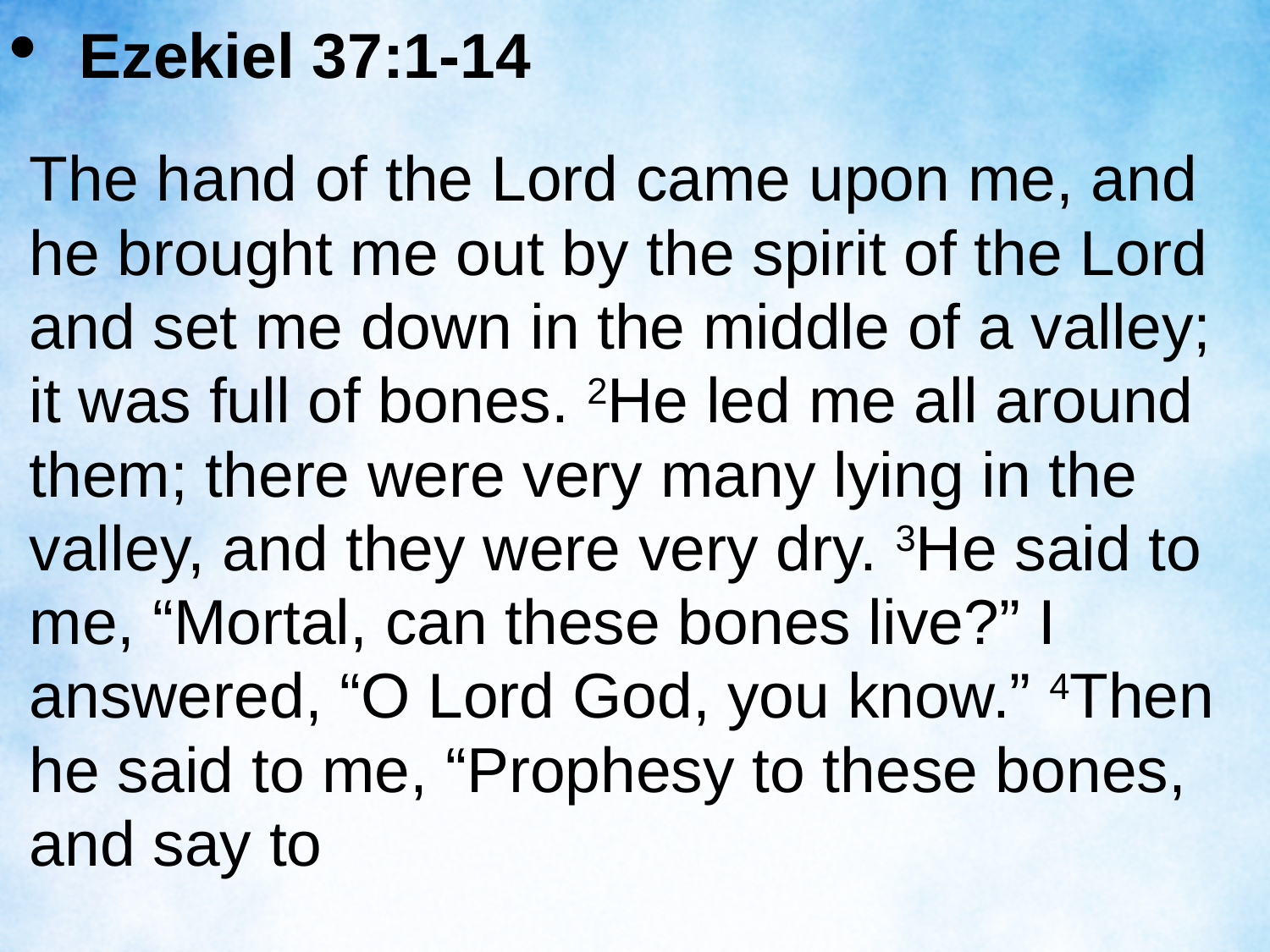

Ezekiel 37:1-14
The hand of the Lord came upon me, and he brought me out by the spirit of the Lord and set me down in the middle of a valley; it was full of bones. 2He led me all around them; there were very many lying in the valley, and they were very dry. 3He said to me, “Mortal, can these bones live?” I answered, “O Lord God, you know.” 4Then he said to me, “Prophesy to these bones, and say to